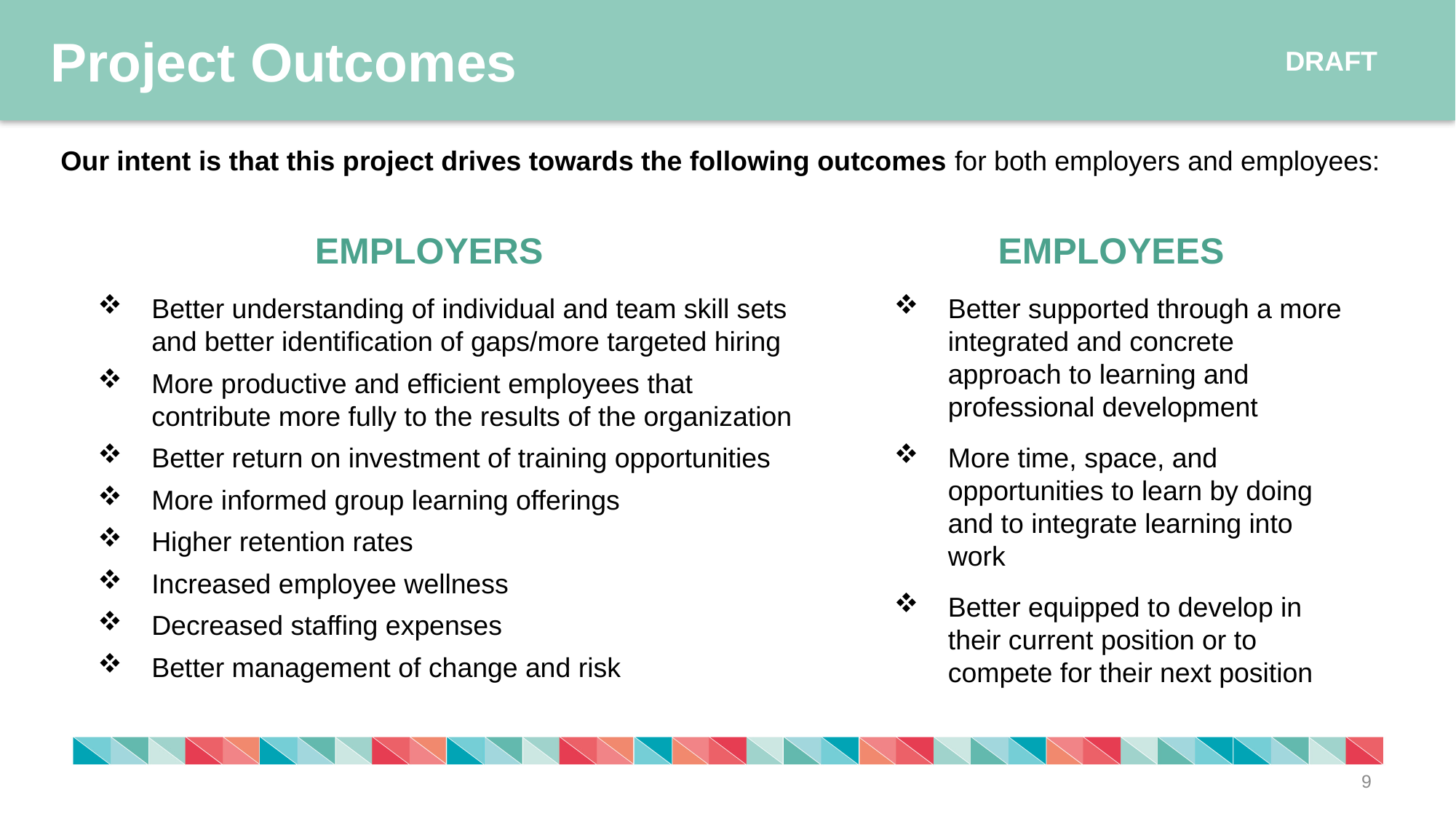

Project Outcomes
DRAFT
Our intent is that this project drives towards the following outcomes for both employers and employees:
EMPLOYERS
Better understanding of individual and team skill sets and better identification of gaps/more targeted hiring
More productive and efficient employees that contribute more fully to the results of the organization
Better return on investment of training opportunities
More informed group learning offerings
Higher retention rates
Increased employee wellness
Decreased staffing expenses
Better management of change and risk
EMPLOYEES
Better supported through a more integrated and concrete approach to learning and professional development
More time, space, and opportunities to learn by doing and to integrate learning into work
Better equipped to develop in their current position or to compete for their next position
9